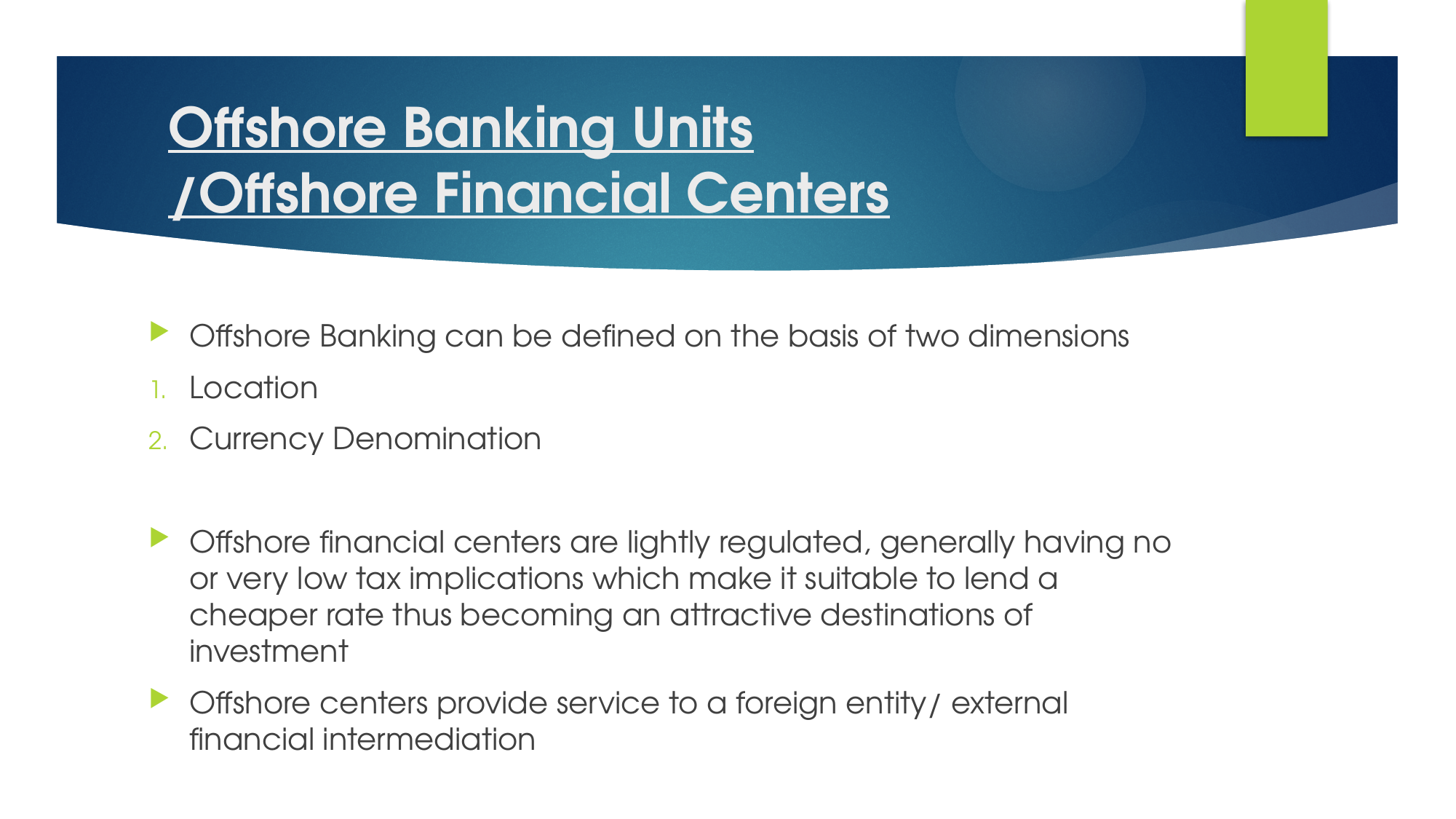

# Offshore Banking Units /Offshore Financial Centers
Offshore Banking can be defined on the basis of two dimensions
Location
Currency Denomination

Offshore financial centers are lightly regulated, generally having no or very low tax implications which make it suitable to lend a cheaper rate thus becoming an attractive destinations of investment
Offshore centers provide service to a foreign entity/ external financial intermediation